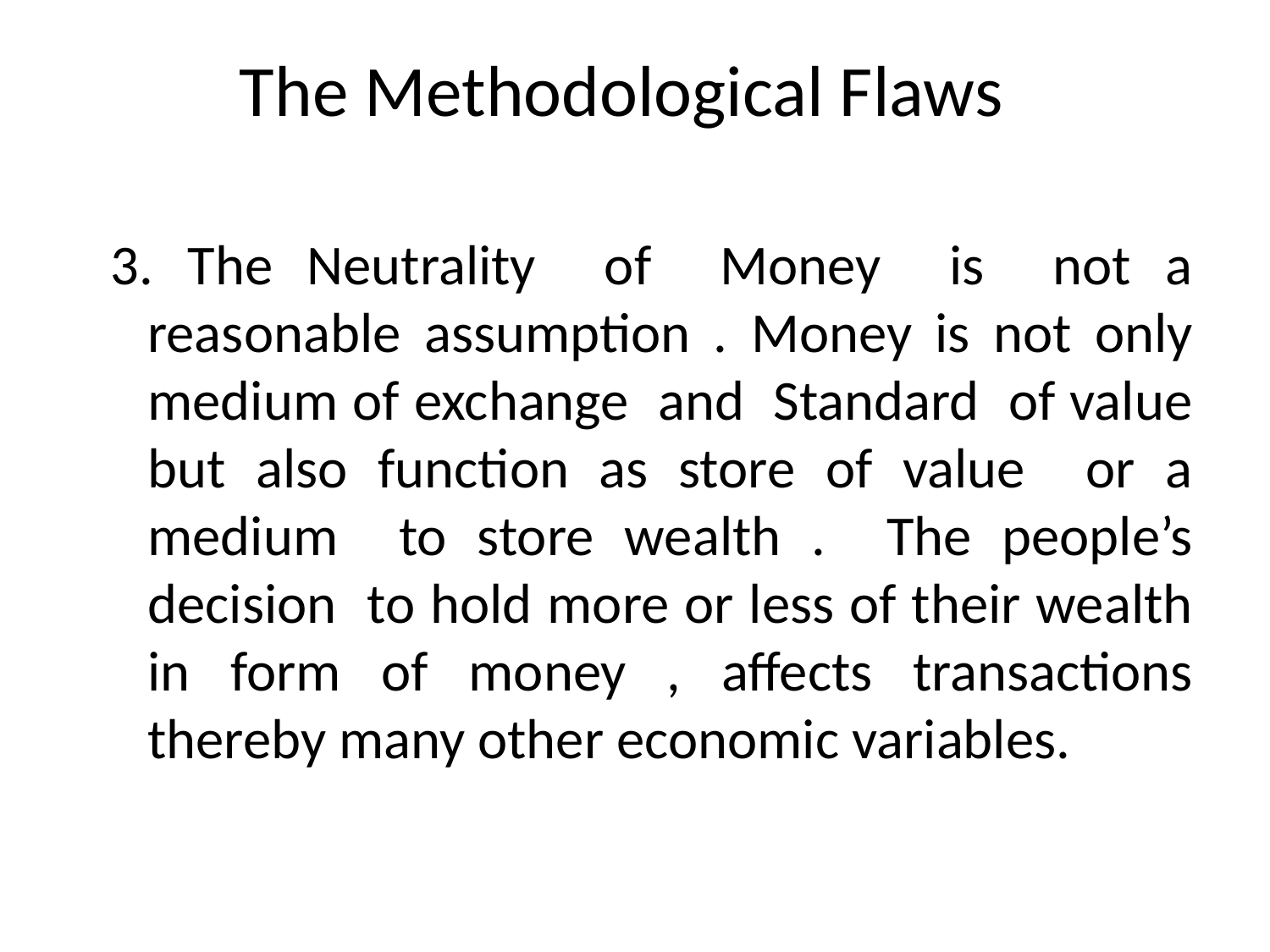

# The Methodological Flaws
 3. The Neutrality  of  Money  is  not a reasonable assumption . Money is not only medium of exchange  and  Standard  of value but also function as store of value  or a medium  to store wealth .  The people’s decision  to hold more or less of their wealth in form of money , affects transactions thereby many other economic variables.